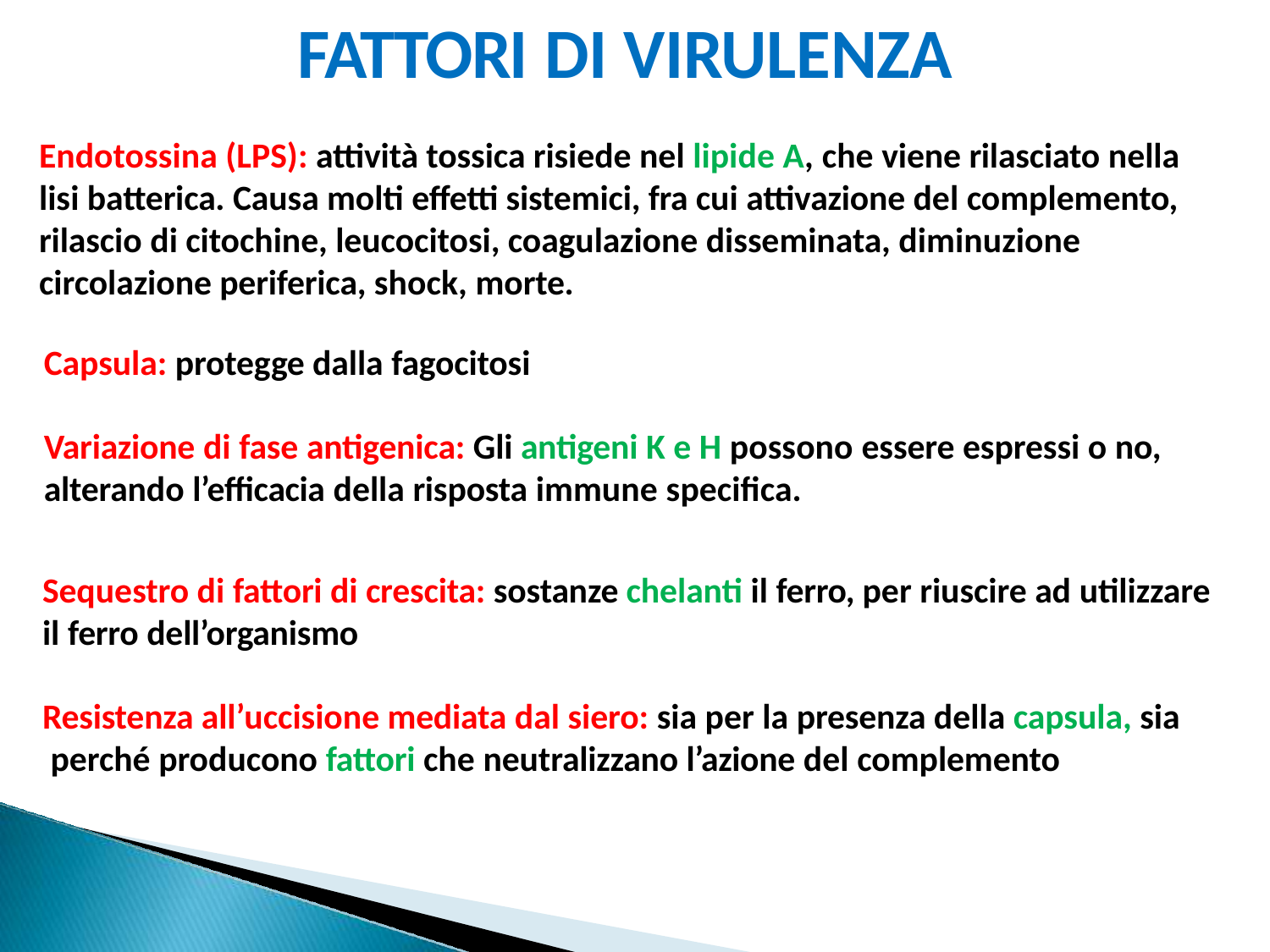

# FATTORI DI VIRULENZA
Endotossina (LPS): attività tossica risiede nel lipide A, che viene rilasciato nella  lisi batterica. Causa molti effetti sistemici, fra cui attivazione del complemento,  rilascio di citochine, leucocitosi, coagulazione disseminata, diminuzione  circolazione periferica, shock, morte.

Capsula: protegge dalla fagocitosi

Variazione di fase antigenica: Gli antigeni K e H possono essere espressi o no,
alterando l’efficacia della risposta immune specifica.

Sequestro di fattori di crescita: sostanze chelanti il ferro, per riuscire ad utilizzare  il ferro dell’organismo

Resistenza all’uccisione mediata dal siero: sia per la presenza della capsula, sia  perché producono fattori che neutralizzano l’azione del complemento